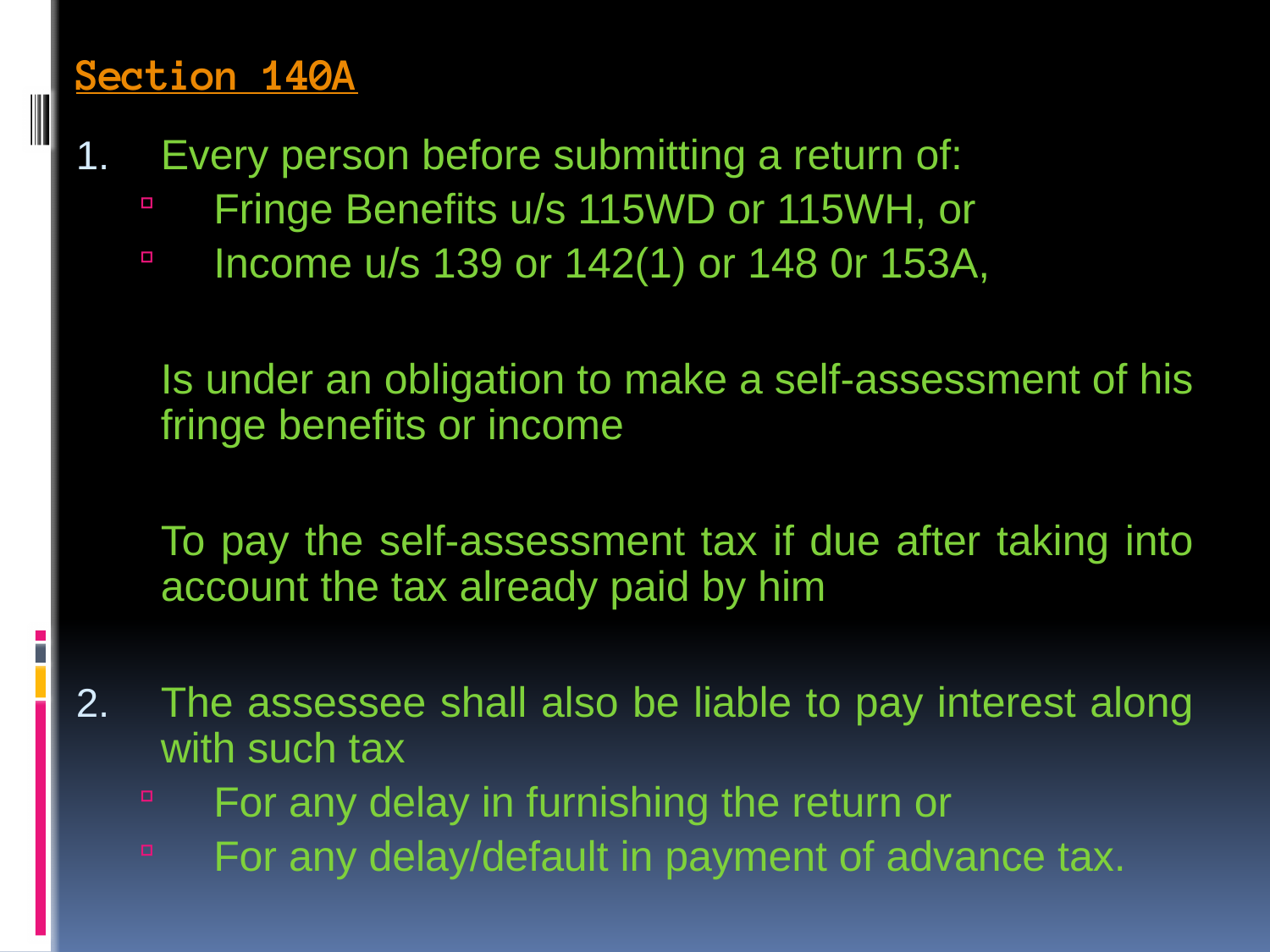

# Section 140A
Every person before submitting a return of:
Fringe Benefits u/s 115WD or 115WH, or
Income u/s 139 or 142(1) or 148 0r 153A,

	Is under an obligation to make a self-assessment of his fringe benefits or income

	To pay the self-assessment tax if due after taking into account the tax already paid by him

The assessee shall also be liable to pay interest along with such tax
For any delay in furnishing the return or
For any delay/default in payment of advance tax.